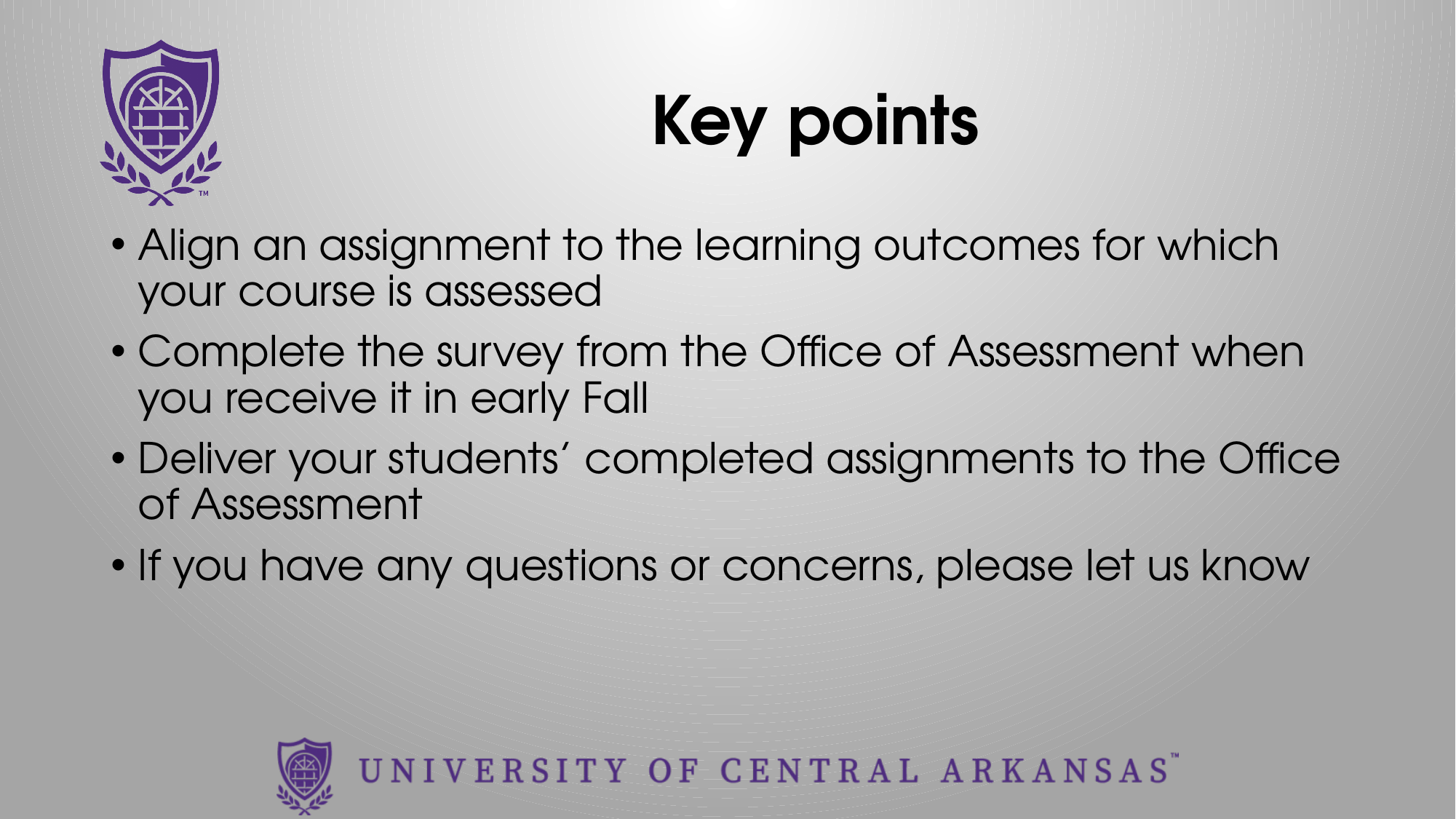

# Key points
Align an assignment to the learning outcomes for which your course is assessed
Complete the survey from the Office of Assessment when you receive it in early Fall
Deliver your students’ completed assignments to the Office of Assessment
If you have any questions or concerns, please let us know